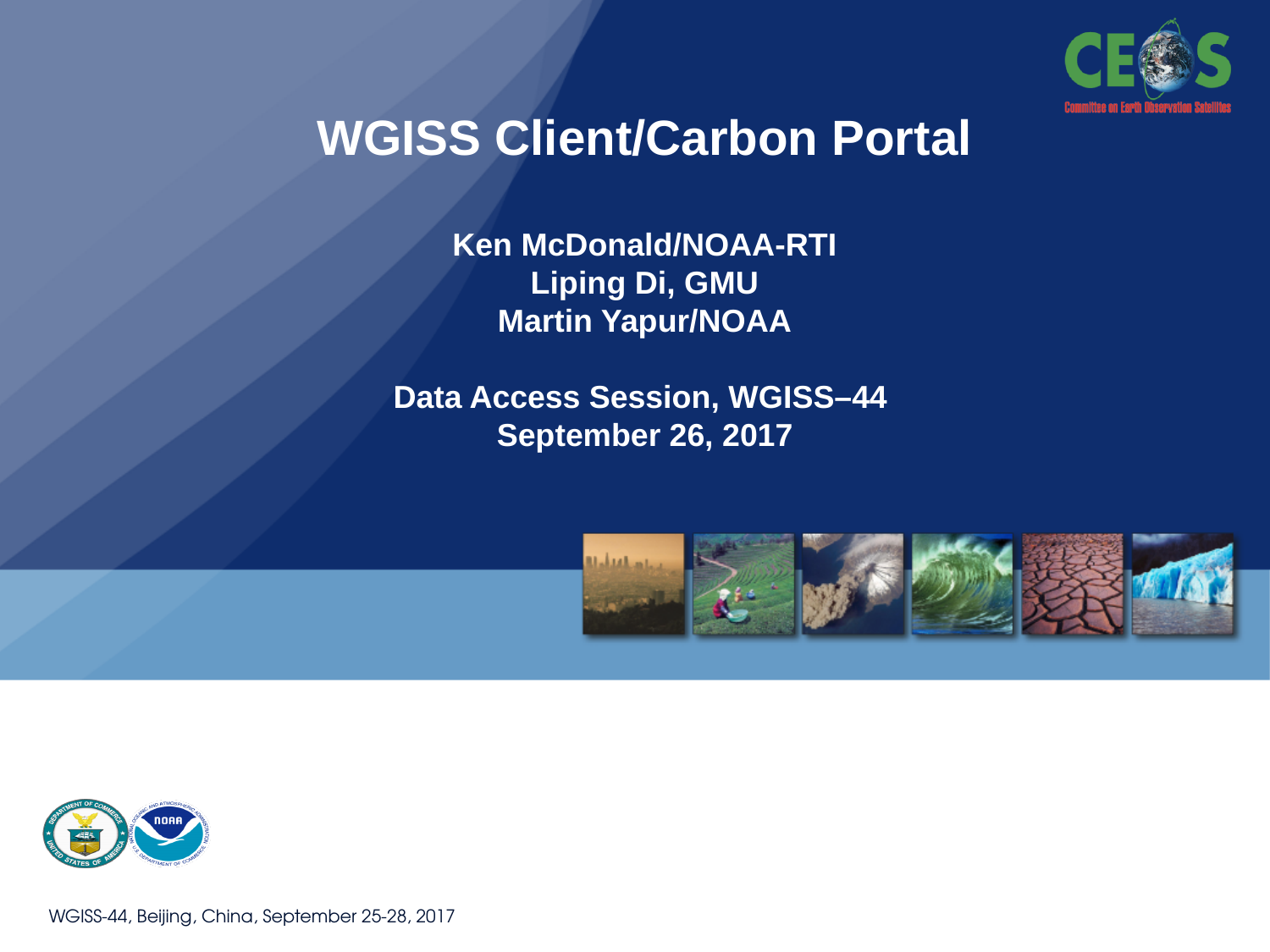

# WGISS Client/Carbon Portal Ken McDonald/NOAA-RTI Liping Di, GMU Martin Yapur/NOAA Data Access Session, WGISS–44 September 26, 2017